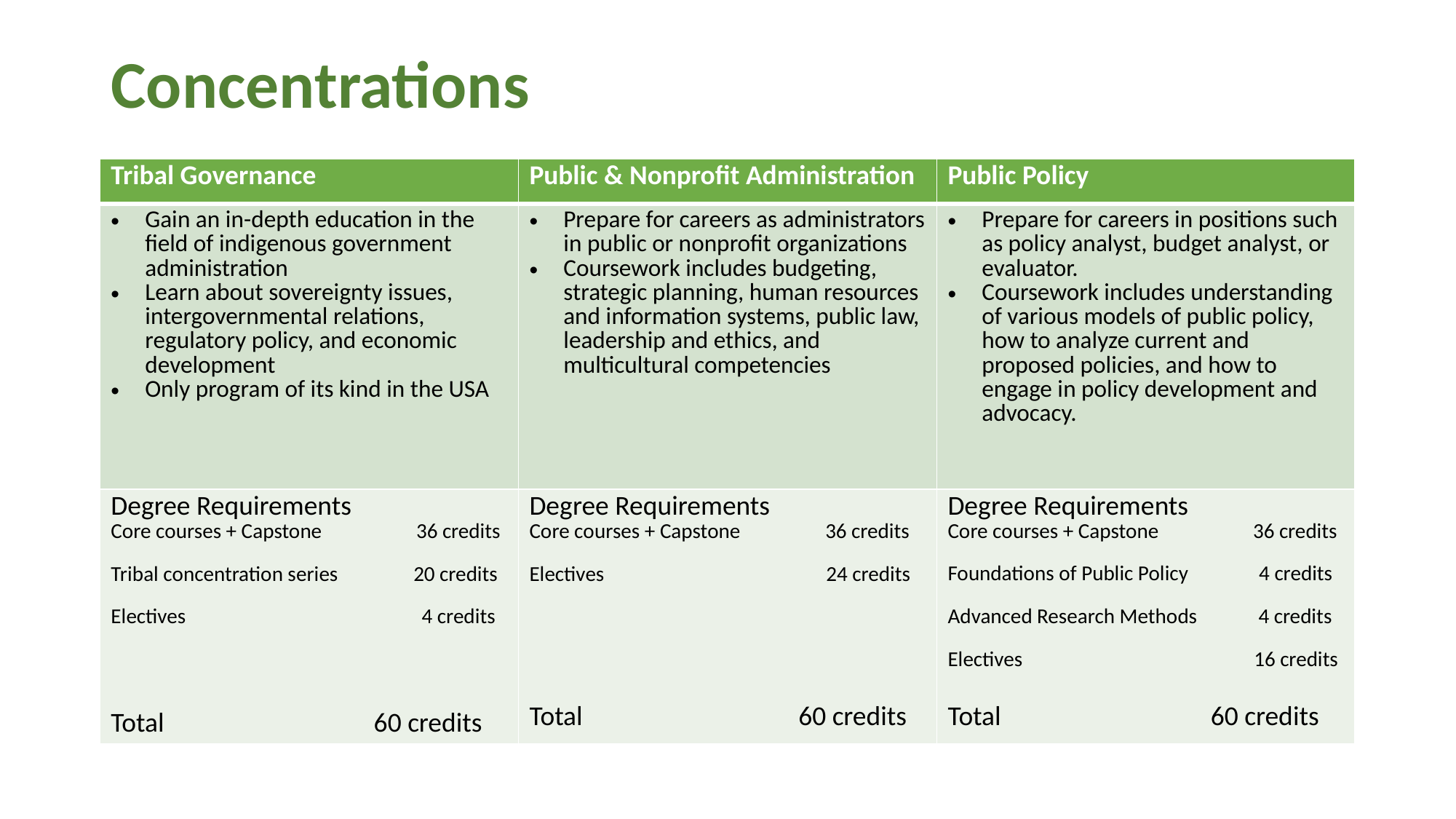

# Concentrations
| Tribal Governance | Public & Nonprofit Administration | Public Policy |
| --- | --- | --- |
| Gain an in-depth education in the field of indigenous government administration Learn about sovereignty issues, intergovernmental relations, regulatory policy, and economic development Only program of its kind in the USA | Prepare for careers as administrators in public or nonprofit organizations Coursework includes budgeting, strategic planning, human resources and information systems, public law, leadership and ethics, and multicultural competencies | Prepare for careers in positions such as policy analyst, budget analyst, or evaluator. Coursework includes understanding of various models of public policy, how to analyze current and proposed policies, and how to engage in policy development and advocacy. |
| Degree Requirements Core courses + Capstone 36 credits Tribal concentration series 20 credits Electives 4 credits Total 60 credits | Degree Requirements Core courses + Capstone 36 credits Electives 24 credits Total 60 credits | Degree Requirements Core courses + Capstone 36 credits Foundations of Public Policy 4 credits Advanced Research Methods 4 credits Electives 16 credits Total 60 credits |